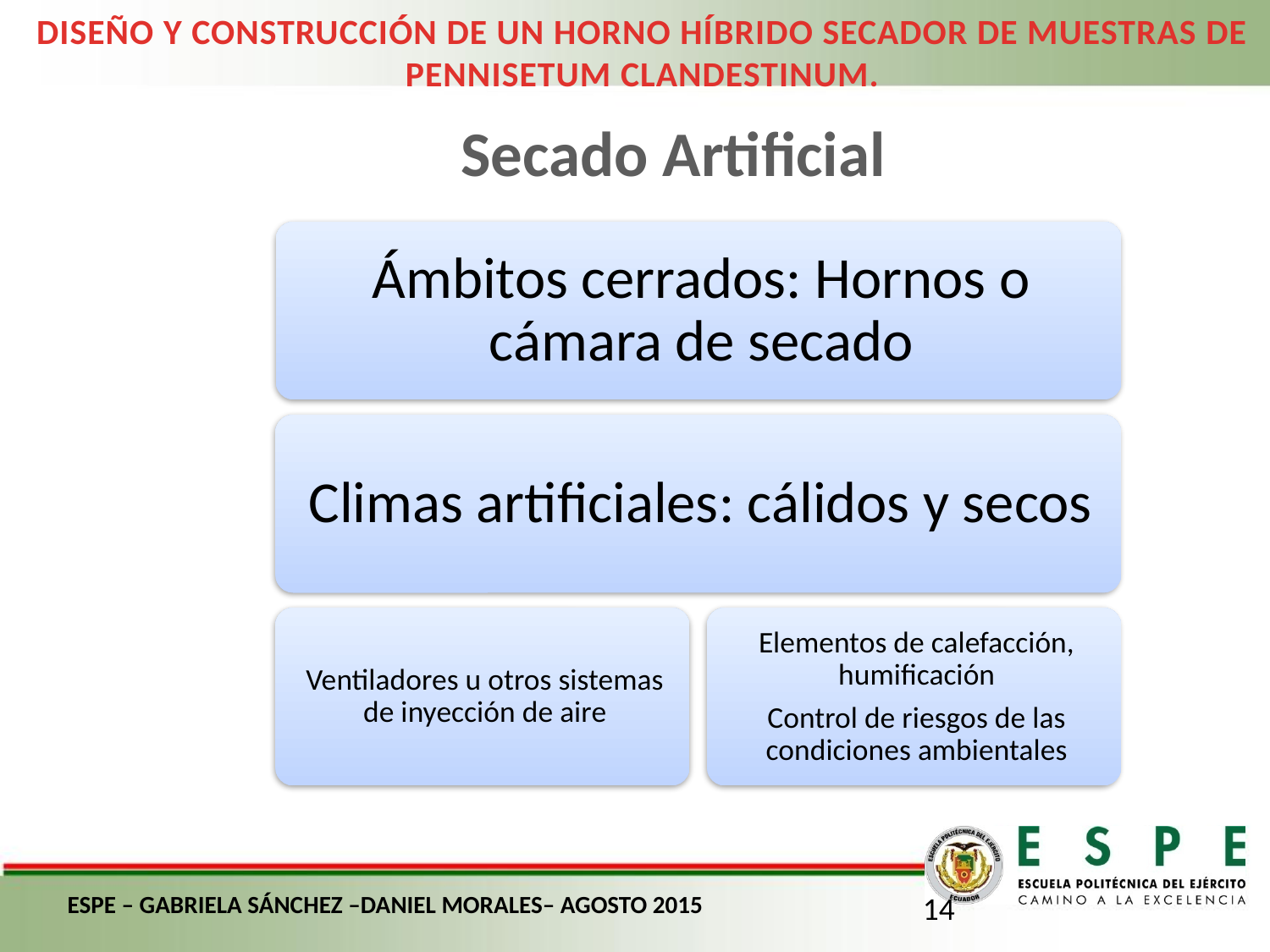

DISEÑO Y CONSTRUCCIÓN DE UN HORNO HÍBRIDO SECADOR DE MUESTRAS DE PENNISETUM CLANDESTINUM.
Secado Artificial
Ámbitos cerrados: Hornos o cámara de secado
Climas artificiales: cálidos y secos
Ventiladores u otros sistemas de inyección de aire
Elementos de calefacción, humificación
Control de riesgos de las condiciones ambientales
ESPE – GABRIELA SÁNCHEZ –DANIEL MORALES– AGOSTO 2015
14